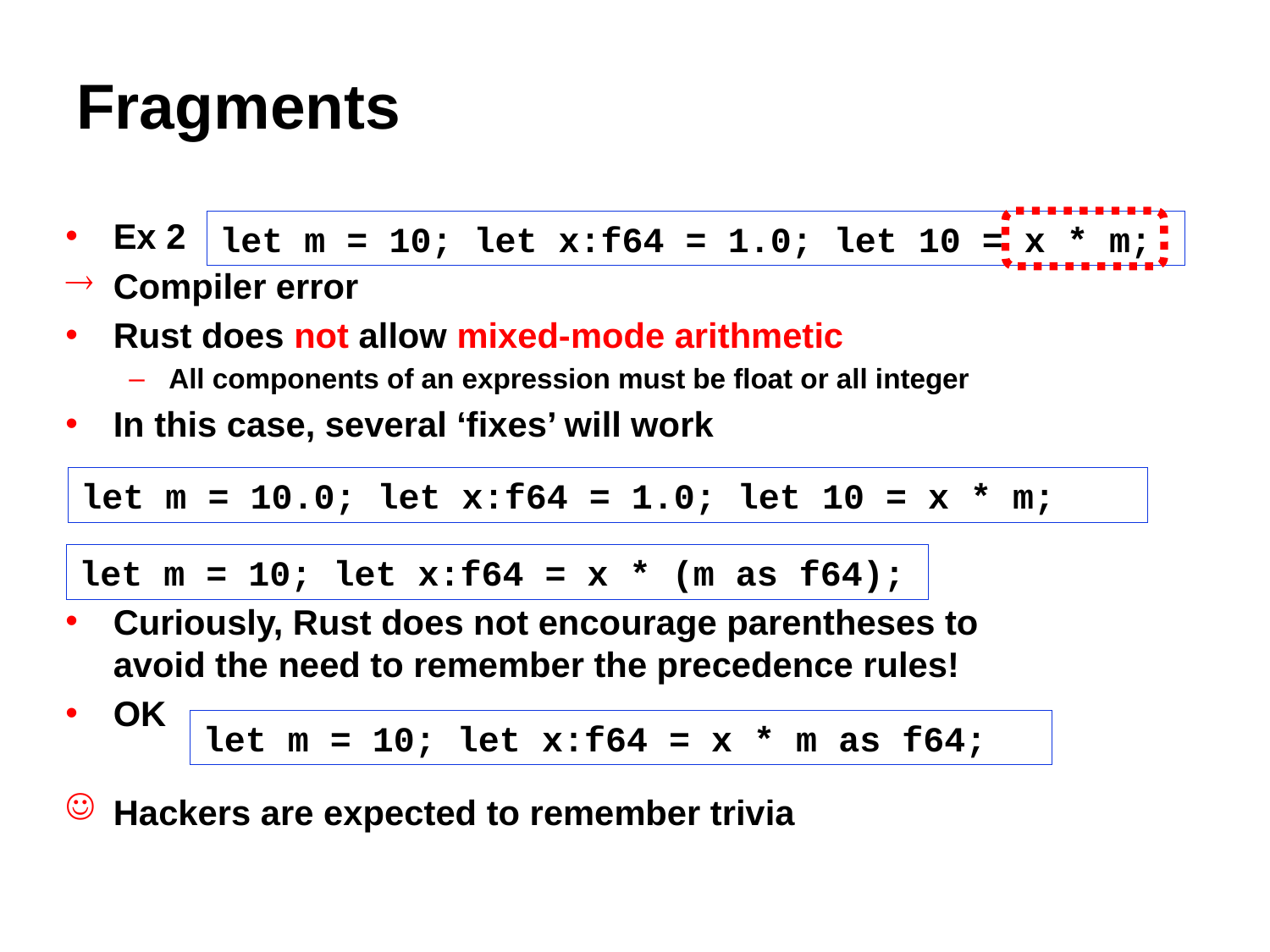

# Fragments

Ex 2
Compiler error
Rust does not allow mixed-mode arithmetic
All components of an expression must be float or all integer
In this case, several ‘fixes’ will work

Curiously, Rust does not encourage parentheses to
avoid the need to remember the precedence rules!
OK

Hackers are expected to remember trivia

let m = 10; let x:f64 = 1.0; let 10 = x * m;

let m = 10.0; let x:f64 = 1.0; let 10 = x * m;
let m = 10; let x:f64 = x * (m as f64);
let m = 10; let x:f64 = x * m as f64;